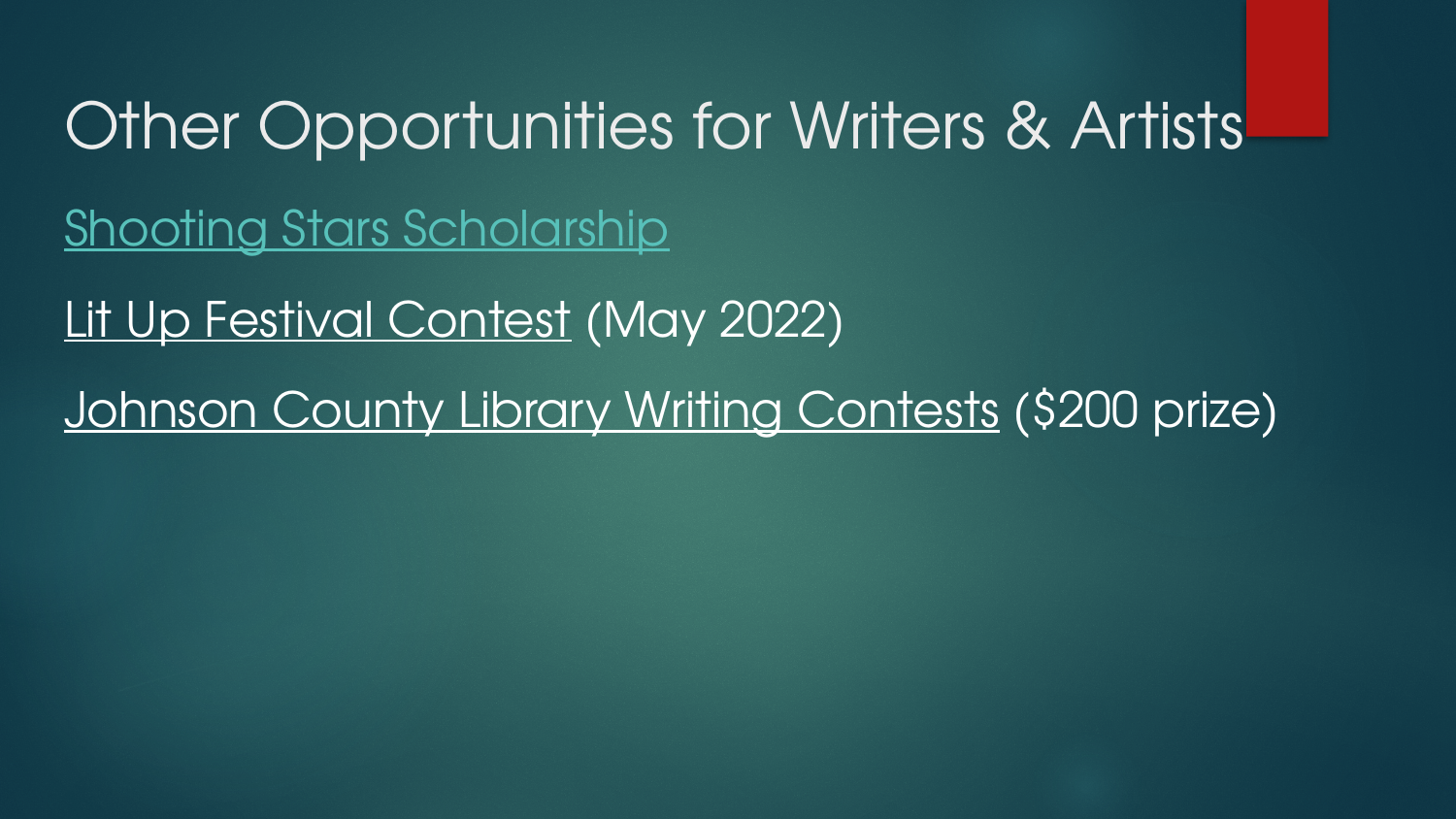

# Other Opportunities for Writers & Artists
Shooting Stars Scholarship
Lit Up Festival Contest (May 2022)
Johnson County Library Writing Contests ($200 prize)